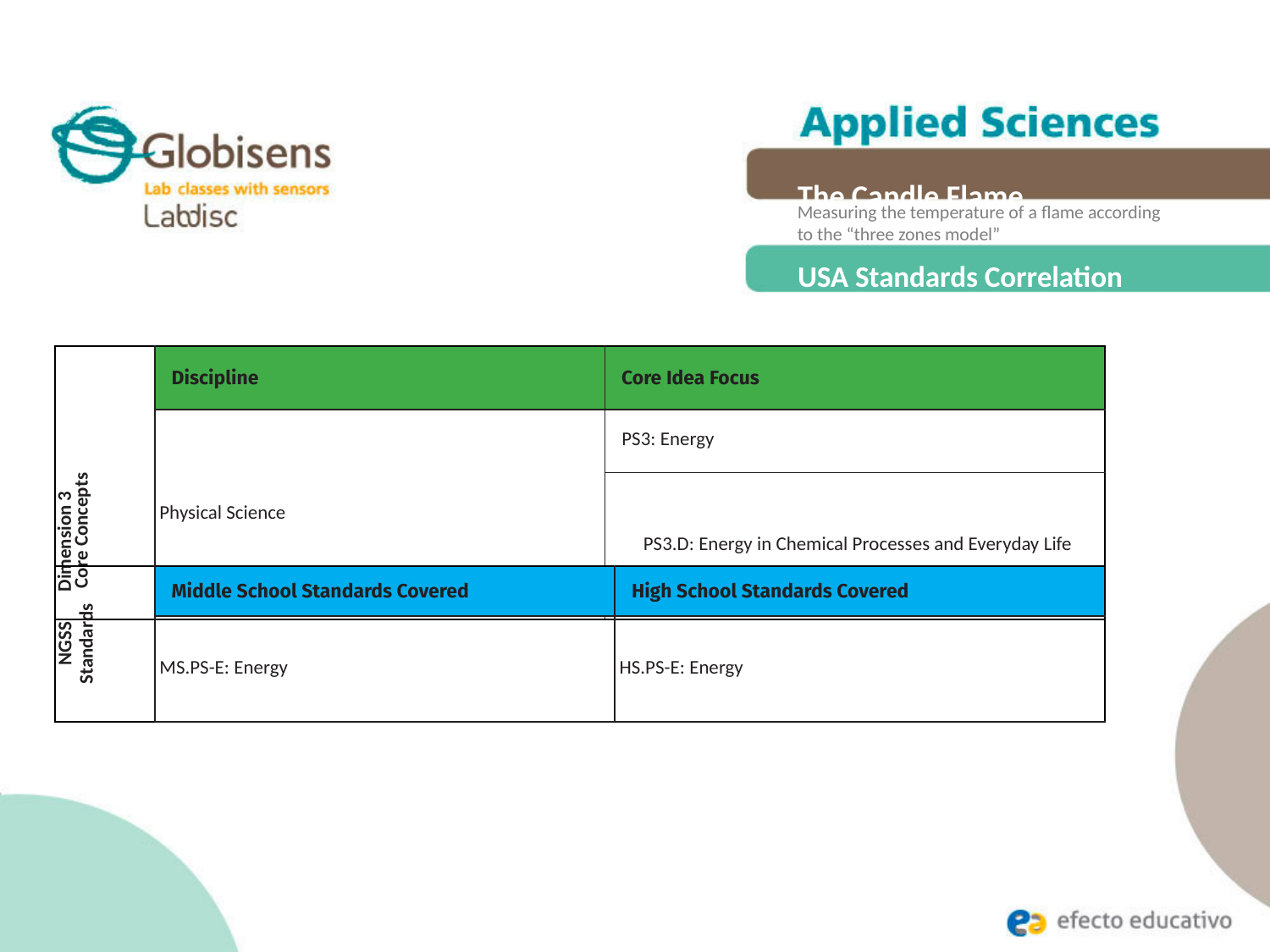

The Candle Flame
Measuring the temperature of a flame according
to the “three zones model”
USA Standards Correlation

| Dimension 3 Core Concepts | Discipline | Core Idea Focus |
| --- | --- | --- |
|  | Physical Science | PS3: Energy |
|  |  | PS3.D: Energy in Chemical Processes and Everyday Life |
| NGSS Standards | Middle School Standards Covered | High School Standards Covered |
| --- | --- | --- |
|  | MS.PS-E: Energy | HS.PS-E: Energy |